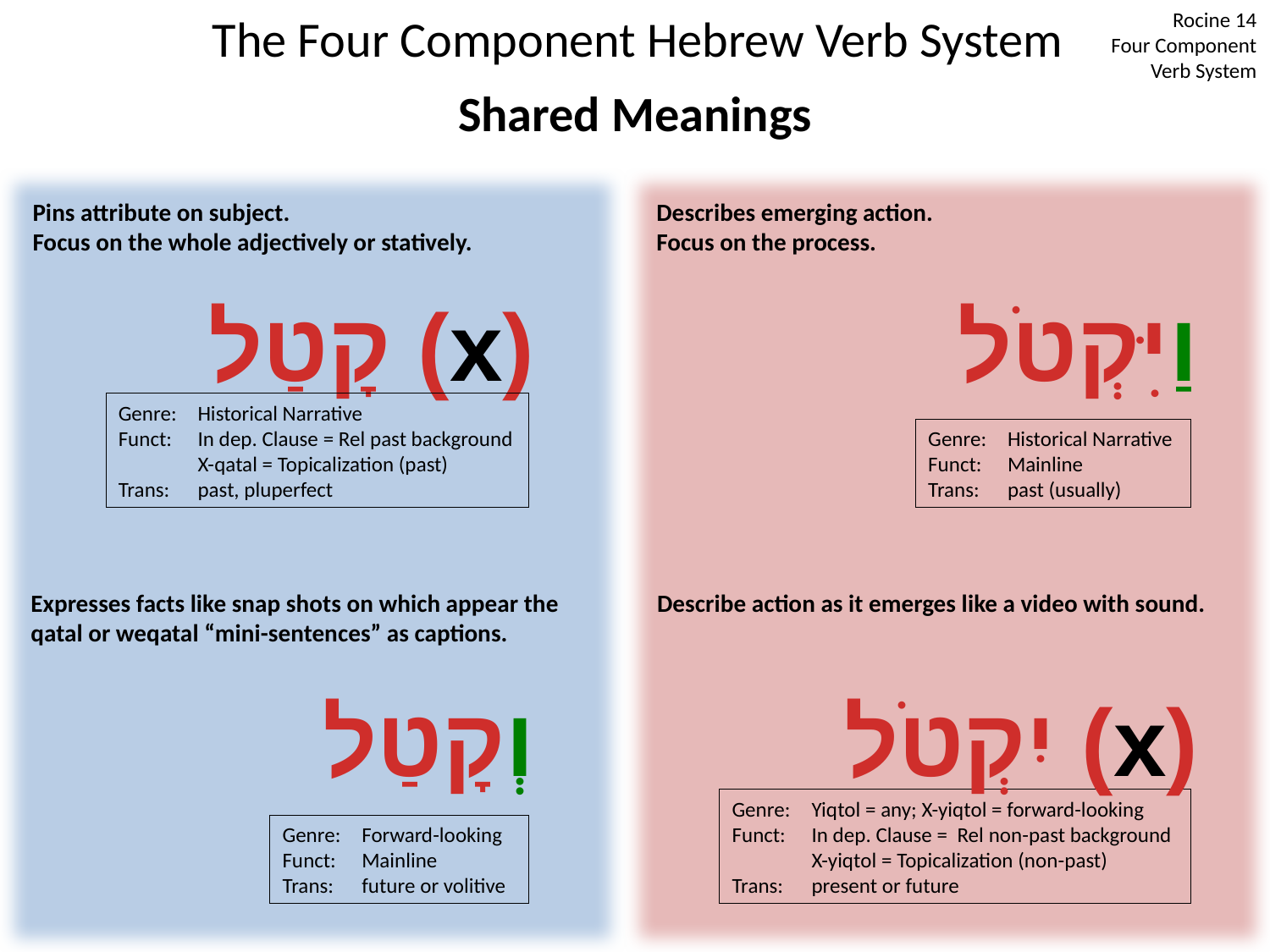

# The Four Component Hebrew Verb System
Rocine 14
Four Component
Verb System
Shared Meanings

Pins attribute on subject.
Focus on the whole adjectively or statively.
Describes emerging action.
Focus on the process.
וַיִּקְטֹל
(x) קָטַל
Genre:	Historical Narrative
Funct:	In dep. Clause = Rel past background
	X-qatal = Topicalization (past)
Trans:	past, pluperfect
Genre:	Historical Narrative
Funct:	Mainline
Trans:	past (usually)
Expresses facts like snap shots on which appear the qatal or weqatal “mini-sentences” as captions.
Describe action as it emerges like a video with sound.
(x) יִקְטֹל
וְקָטַל
Genre:	Yiqtol = any; X-yiqtol = forward-looking
Funct:	In dep. Clause =  Rel non-past background
	X-yiqtol = Topicalization (non-past)
Trans:	present or future
Genre:	Forward-looking
Funct:	Mainline
Trans:	future or volitive